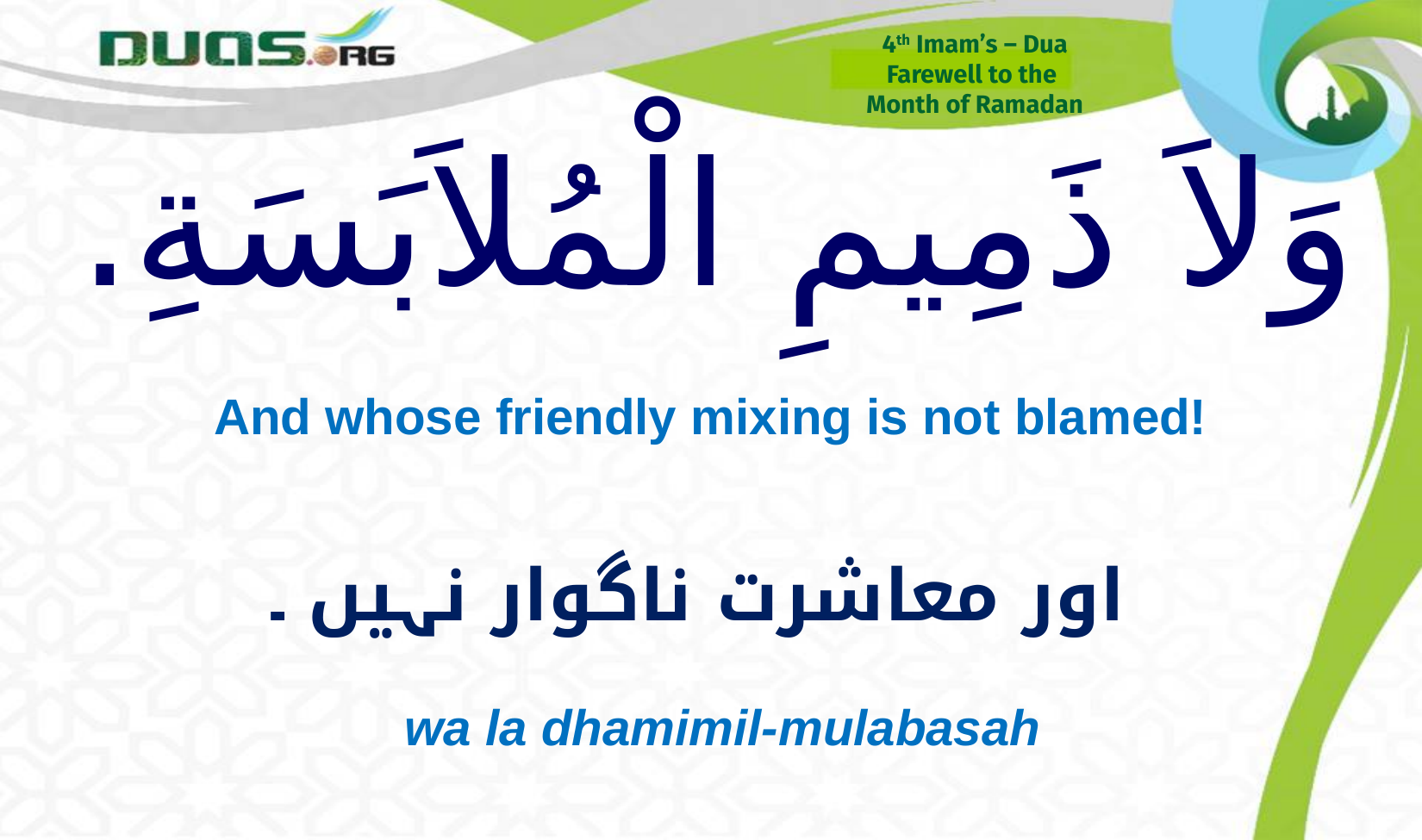

4th Imam’s – Dua
Farewell to the
Month of Ramadan

# وَلاَ ذَمِيمِ الْمُلاَبَسَةِ.
And whose friendly mixing is not blamed!

اور معاشرت ناگوار نہیں ۔

wa la dhamimil-mulabasah